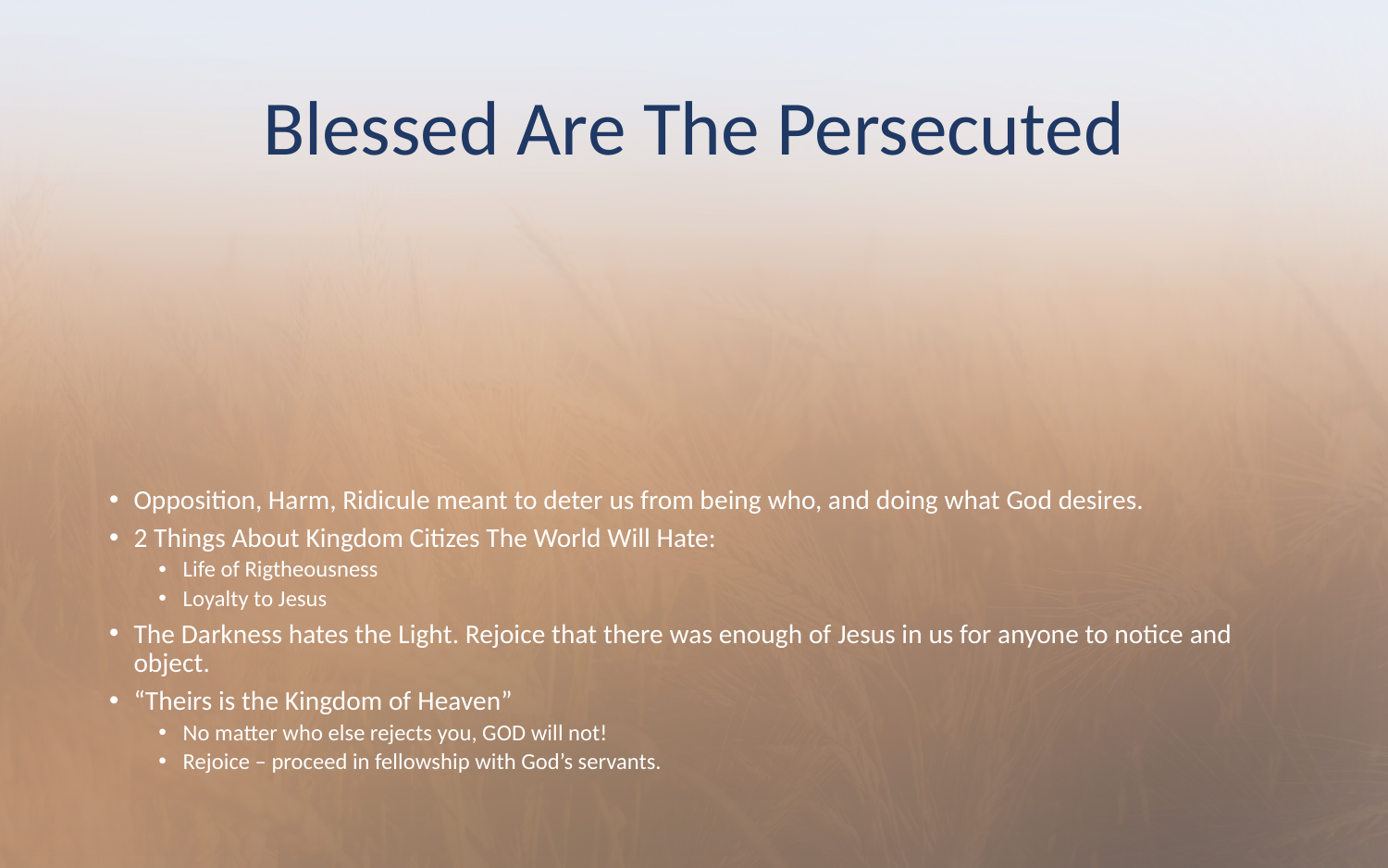

# Blessed Are The Persecuted
Opposition, Harm, Ridicule meant to deter us from being who, and doing what God desires.
2 Things About Kingdom Citizes The World Will Hate:
Life of Rigtheousness
Loyalty to Jesus
The Darkness hates the Light. Rejoice that there was enough of Jesus in us for anyone to notice and object.
“Theirs is the Kingdom of Heaven”
No matter who else rejects you, GOD will not!
Rejoice – proceed in fellowship with God’s servants.